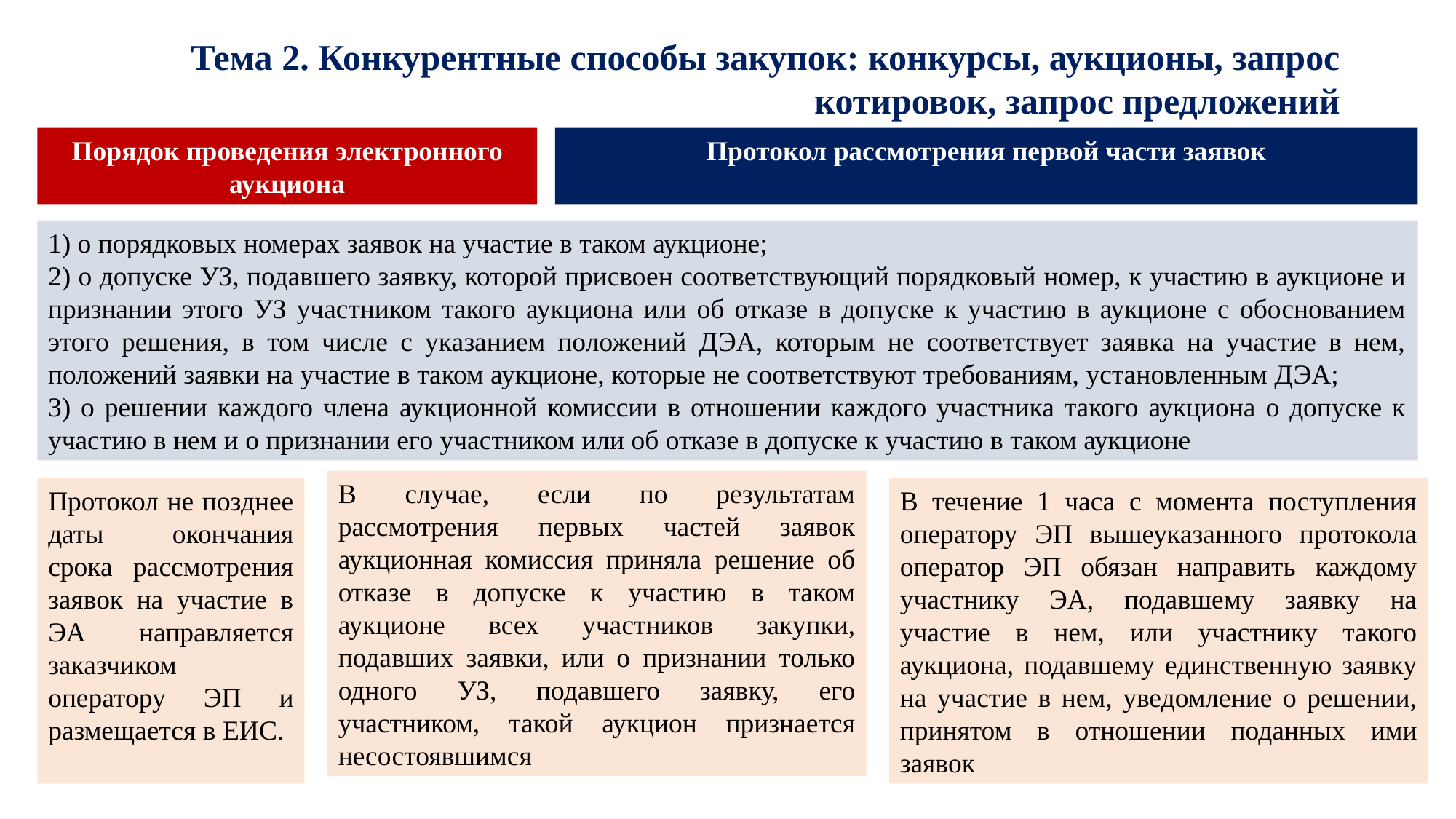

Тема 2. Конкурентные способы закупок: конкурсы, аукционы, запрос котировок, запрос предложений
Порядок проведения электронного аукциона
Протокол рассмотрения первой части заявок

1) о порядковых номерах заявок на участие в таком аукционе;
2) о допуске УЗ, подавшего заявку, которой присвоен соответствующий порядковый номер, к участию в аукционе и признании этого УЗ участником такого аукциона или об отказе в допуске к участию в аукционе с обоснованием этого решения, в том числе с указанием положений ДЭА, которым не соответствует заявка на участие в нем, положений заявки на участие в таком аукционе, которые не соответствуют требованиям, установленным ДЭА;
3) о решении каждого члена аукционной комиссии в отношении каждого участника такого аукциона о допуске к участию в нем и о признании его участником или об отказе в допуске к участию в таком аукционе
В случае, если по результатам рассмотрения первых частей заявок аукционная комиссия приняла решение об отказе в допуске к участию в таком аукционе всех участников закупки, подавших заявки, или о признании только одного УЗ, подавшего заявку, его участником, такой аукцион признается несостоявшимся
Протокол не позднее даты окончания срока рассмотрения заявок на участие в ЭА направляется заказчиком оператору ЭП и размещается в ЕИС.

В течение 1 часа с момента поступления оператору ЭП вышеуказанного протокола оператор ЭП обязан направить каждому участнику ЭА, подавшему заявку на участие в нем, или участнику такого аукциона, подавшему единственную заявку на участие в нем, уведомление о решении, принятом в отношении поданных ими заявок